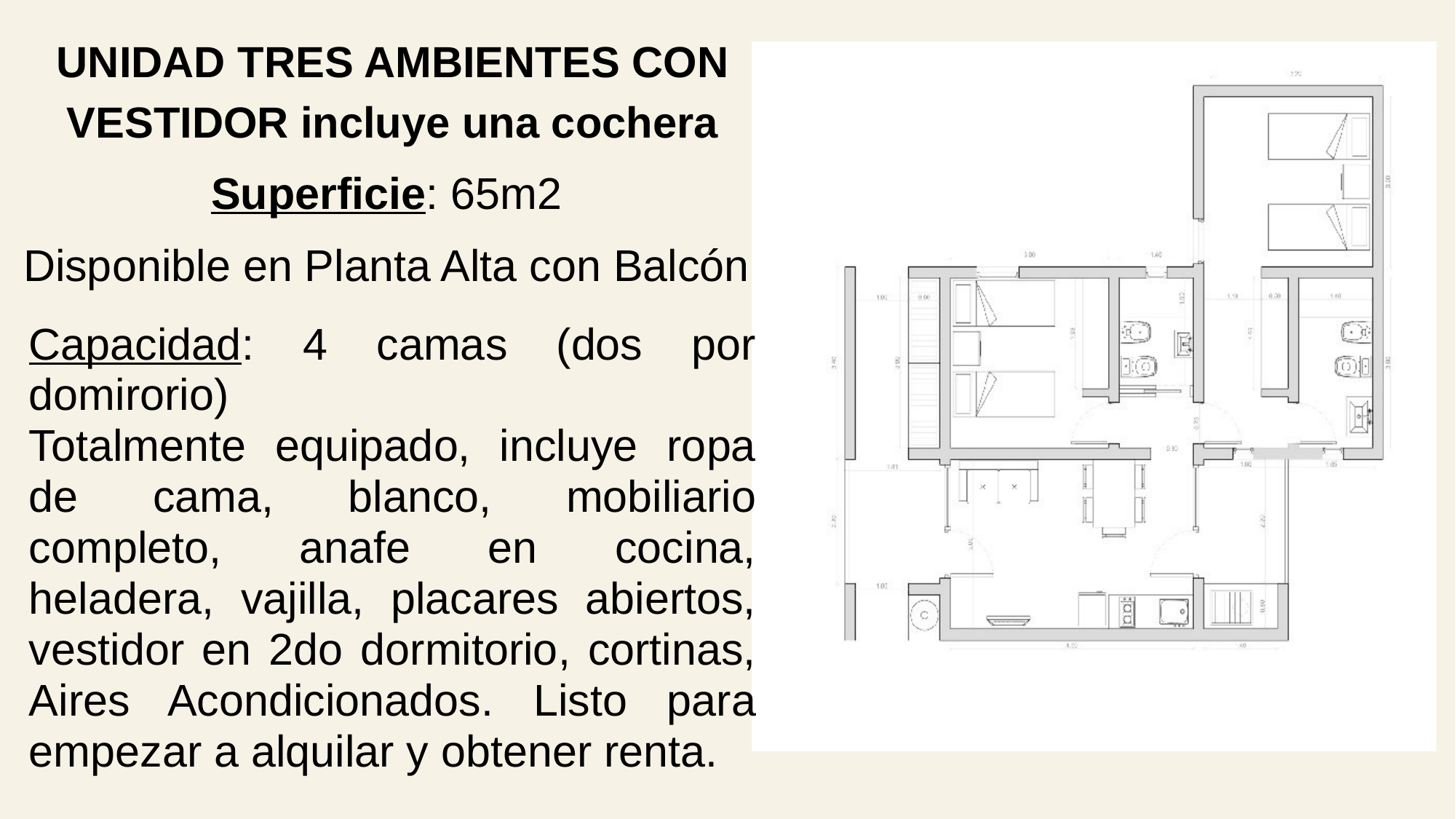

UNIDAD TRES AMBIENTES CON VESTIDOR incluye una cochera

Superficie: 65m2
Disponible en Planta Alta con Balcón
Capacidad: 4 camas (dos por domirorio)
Totalmente equipado, incluye ropa de cama, blanco, mobiliario completo, anafe en cocina, heladera, vajilla, placares abiertos, vestidor en 2do dormitorio, cortinas, Aires Acondicionados. Listo para empezar a alquilar y obtener renta.